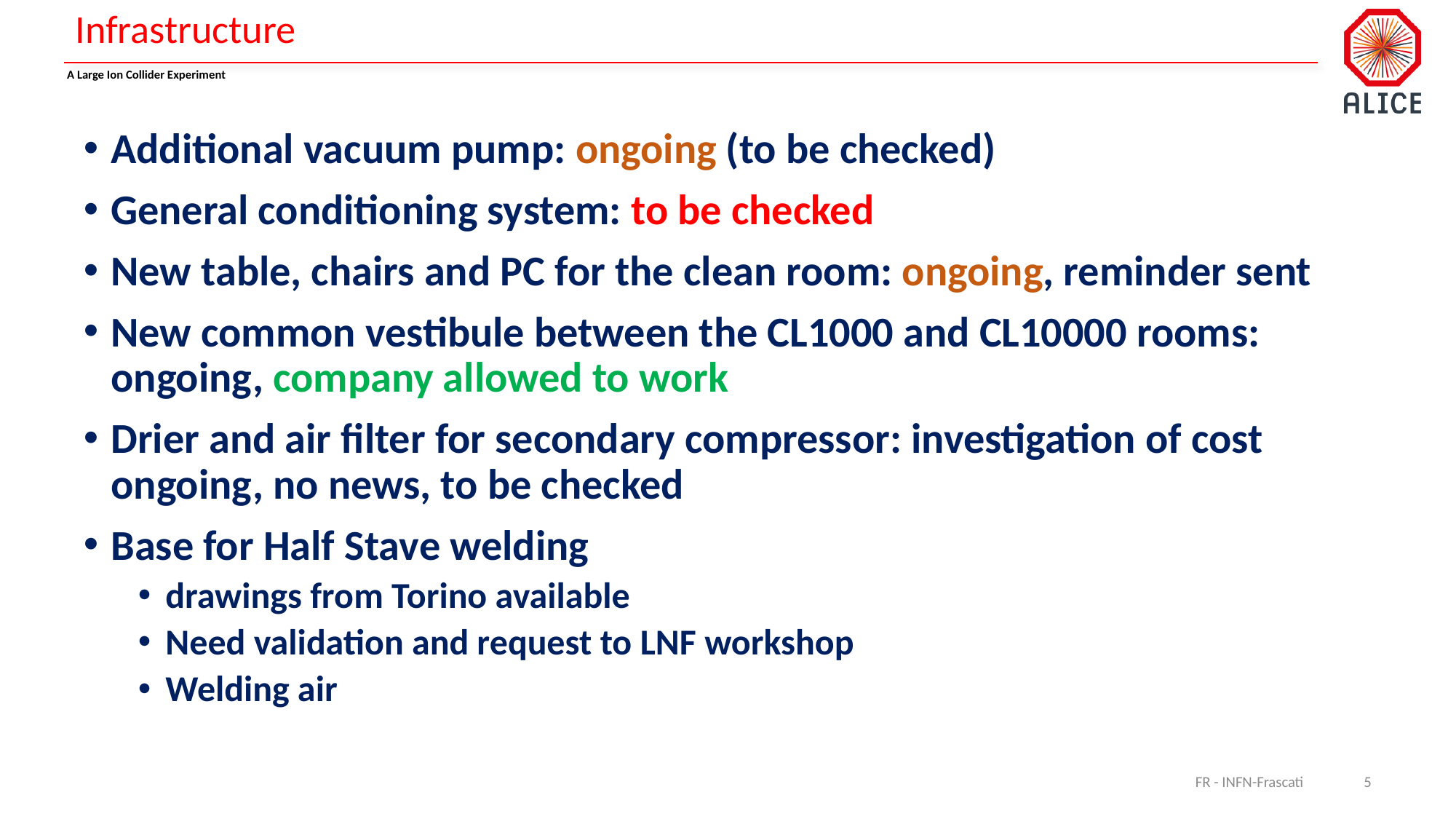

# Infrastructure
Additional vacuum pump: ongoing (to be checked)
General conditioning system: to be checked
New table, chairs and PC for the clean room: ongoing, reminder sent
New common vestibule between the CL1000 and CL10000 rooms: ongoing, company allowed to work
Drier and air filter for secondary compressor: investigation of cost ongoing, no news, to be checked
Base for Half Stave welding
drawings from Torino available
Need validation and request to LNF workshop
Welding air
FR - INFN-Frascati
5